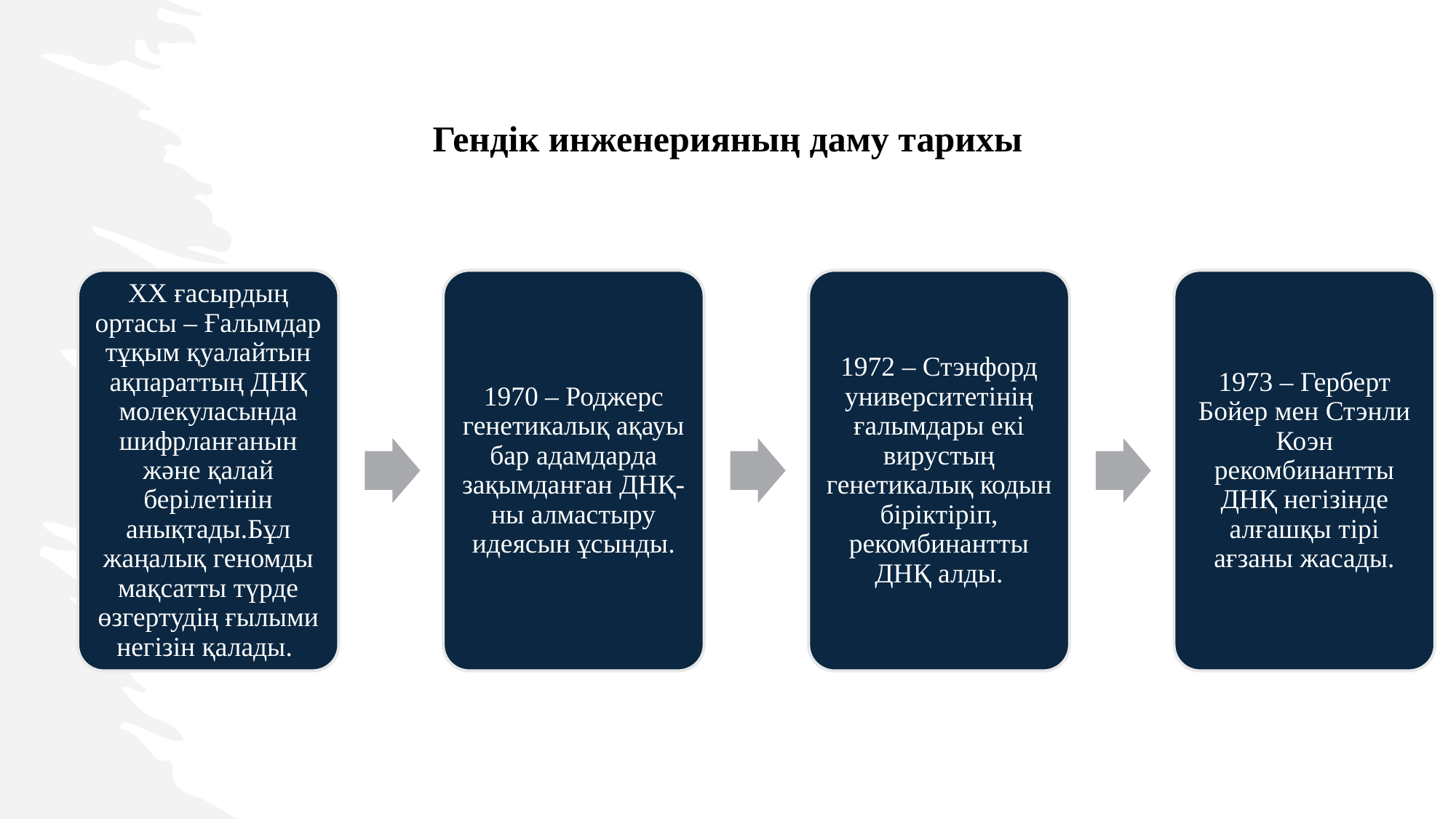

Гендік инженерияның даму тарихы

ХХ ғасырдың ортасы – Ғалымдар тұқым қуалайтын ақпараттың ДНҚ молекуласында шифрланғанын және қалай берілетінін анықтады.Бұл жаңалық геномды мақсатты түрде өзгертудің ғылыми негізін қалады.
1970 – Роджерс генетикалық ақауы бар адамдарда зақымданған ДНҚ-ны алмастыру идеясын ұсынды.
1972 – Стэнфорд университетінің ғалымдары екі вирустың генетикалық кодын біріктіріп, рекомбинантты ДНҚ алды.
1973 – Герберт Бойер мен Стэнли Коэн рекомбинантты ДНҚ негізінде алғашқы тірі ағзаны жасады.